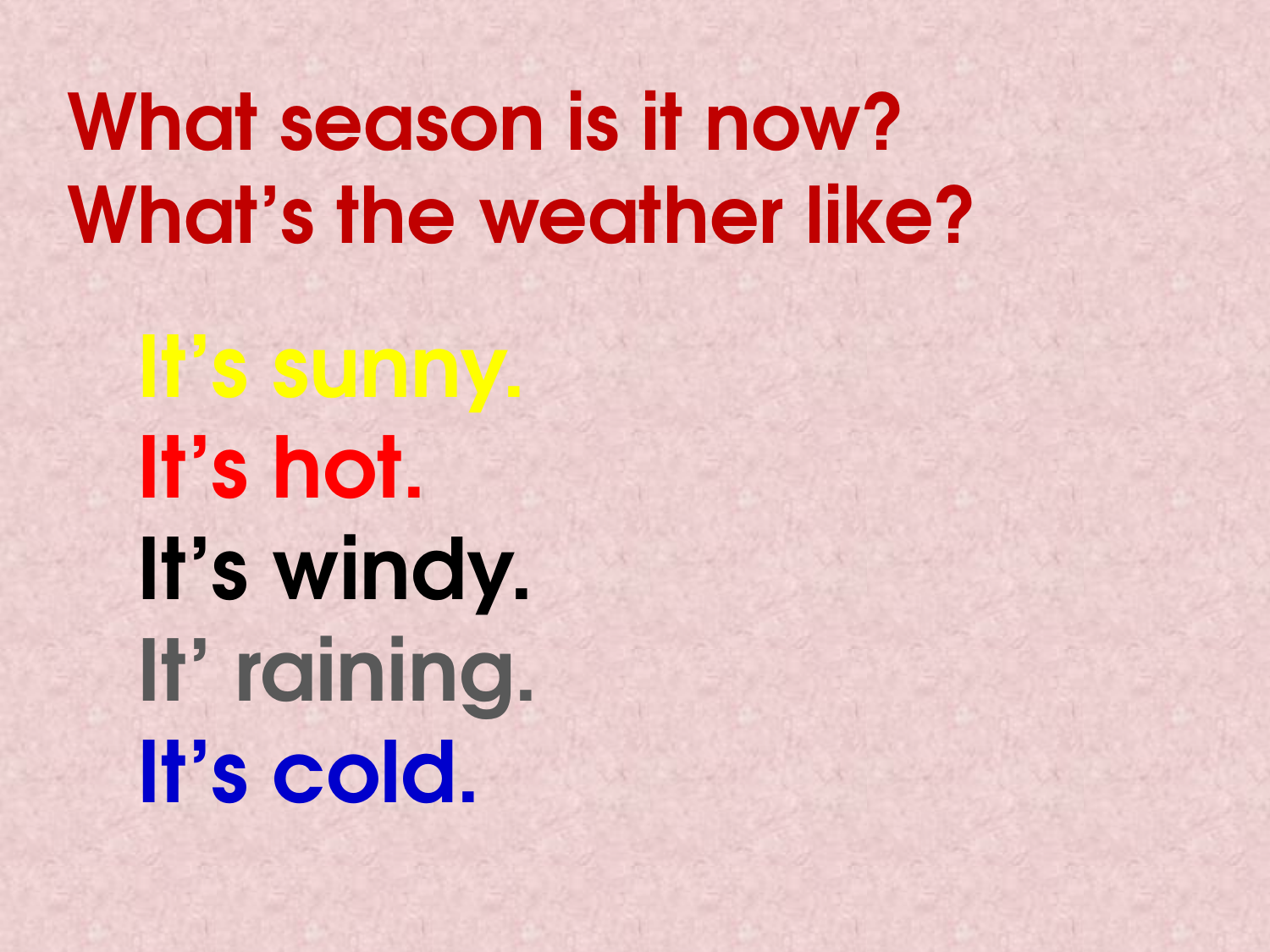

What season is it now?
What’s the weather like?
It’s sunny.
It’s hot.
It’s windy.
It’ raining.
It’s cold.